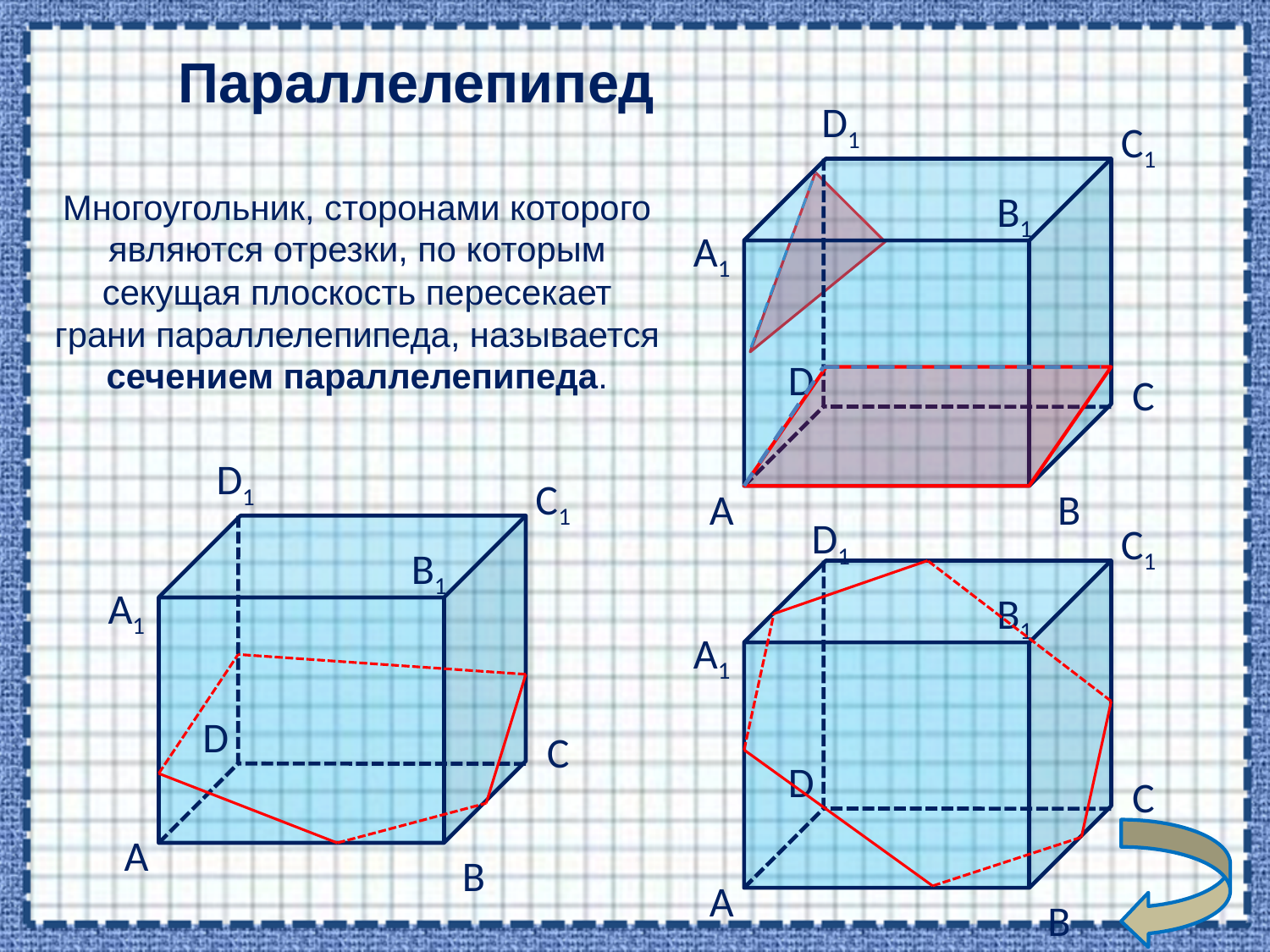

Параллелепипед
D1
C1

B1
A1
D
C
A
B

Многоугольник, сторонами которого являются отрезки, по которым секущая плоскость пересекает грани параллелепипеда, называется сечением параллелепипеда.

D1
C1

B1
A1
D
C
A
B
D1
C1

B1
A1
D
C
A
B